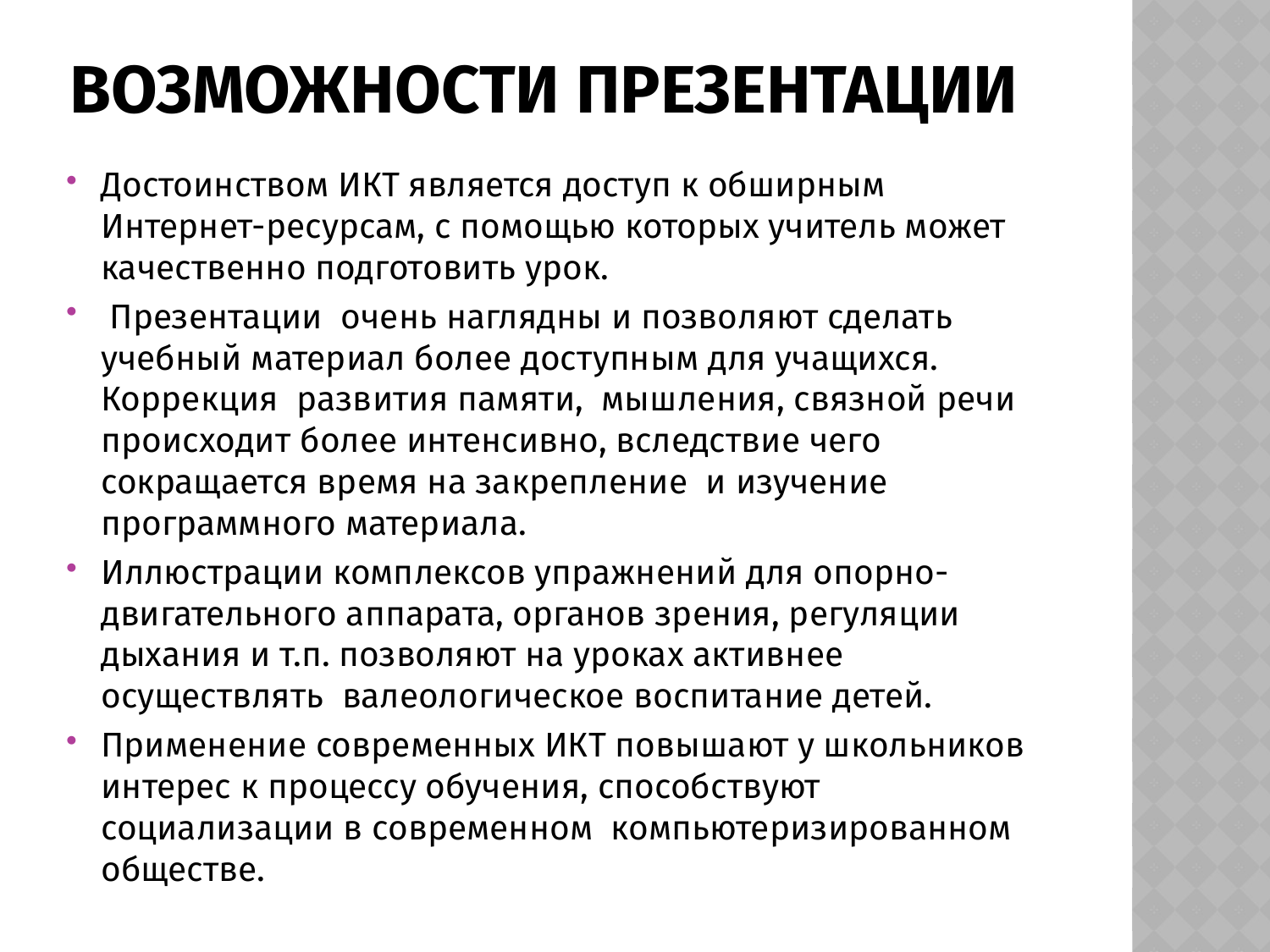

# Возможности презентации
Достоинством ИКТ является доступ к обширным Интернет-ресурсам, с помощью которых учитель может качественно подготовить урок.
 Презентации  очень наглядны и позволяют сделать учебный материал более доступным для учащихся. Коррекция  развития памяти,  мышления, связной речи происходит более интенсивно, вследствие чего сокращается время на закрепление  и изучение программного материала.
Иллюстрации комплексов упражнений для опорно-двигательного аппарата, органов зрения, регуляции дыхания и т.п. позволяют на уроках активнее осуществлять  валеологическое воспитание детей.
Применение современных ИКТ повышают у школьников интерес к процессу обучения, способствуют социализации в современном  компьютеризированном обществе.